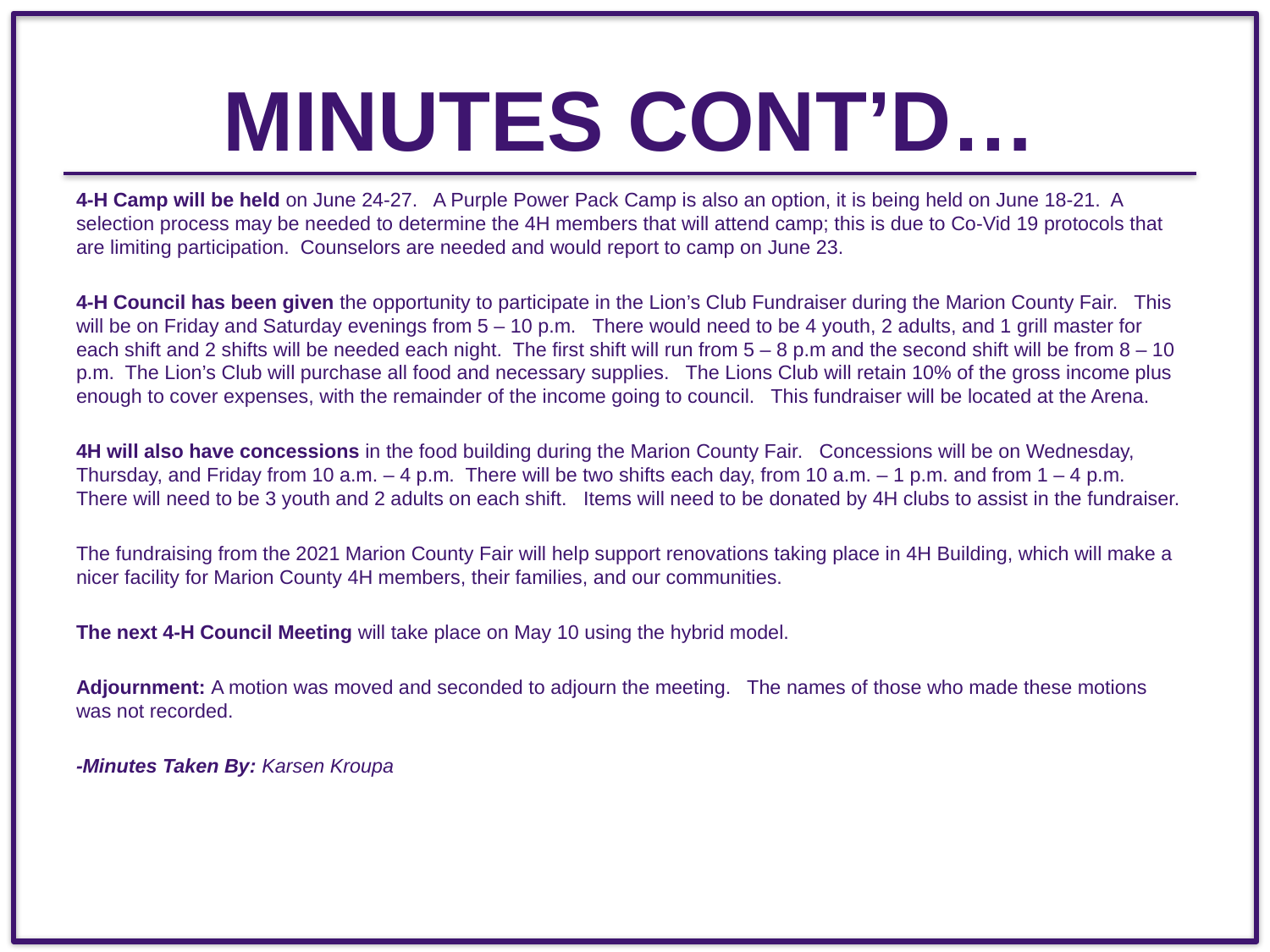

# Minutes Cont’d…
4-H Camp will be held on June 24-27.   A Purple Power Pack Camp is also an option, it is being held on June 18-21.  A selection process may be needed to determine the 4H members that will attend camp; this is due to Co-Vid 19 protocols that are limiting participation.  Counselors are needed and would report to camp on June 23.

4-H Council has been given the opportunity to participate in the Lion’s Club Fundraiser during the Marion County Fair.   This will be on Friday and Saturday evenings from 5 – 10 p.m.   There would need to be 4 youth, 2 adults, and 1 grill master for each shift and 2 shifts will be needed each night.  The first shift will run from 5 – 8 p.m and the second shift will be from 8 – 10 p.m.  The Lion’s Club will purchase all food and necessary supplies.   The Lions Club will retain 10% of the gross income plus enough to cover expenses, with the remainder of the income going to council.   This fundraiser will be located at the Arena.

4H will also have concessions in the food building during the Marion County Fair.   Concessions will be on Wednesday, Thursday, and Friday from 10 a.m. – 4 p.m.  There will be two shifts each day, from 10 a.m. – 1 p.m. and from 1 – 4 p.m.  There will need to be 3 youth and 2 adults on each shift.   Items will need to be donated by 4H clubs to assist in the fundraiser.

The fundraising from the 2021 Marion County Fair will help support renovations taking place in 4H Building, which will make a nicer facility for Marion County 4H members, their families, and our communities.

The next 4-H Council Meeting will take place on May 10 using the hybrid model.

Adjournment: A motion was moved and seconded to adjourn the meeting.   The names of those who made these motions was not recorded.

-Minutes Taken By: Karsen Kroupa